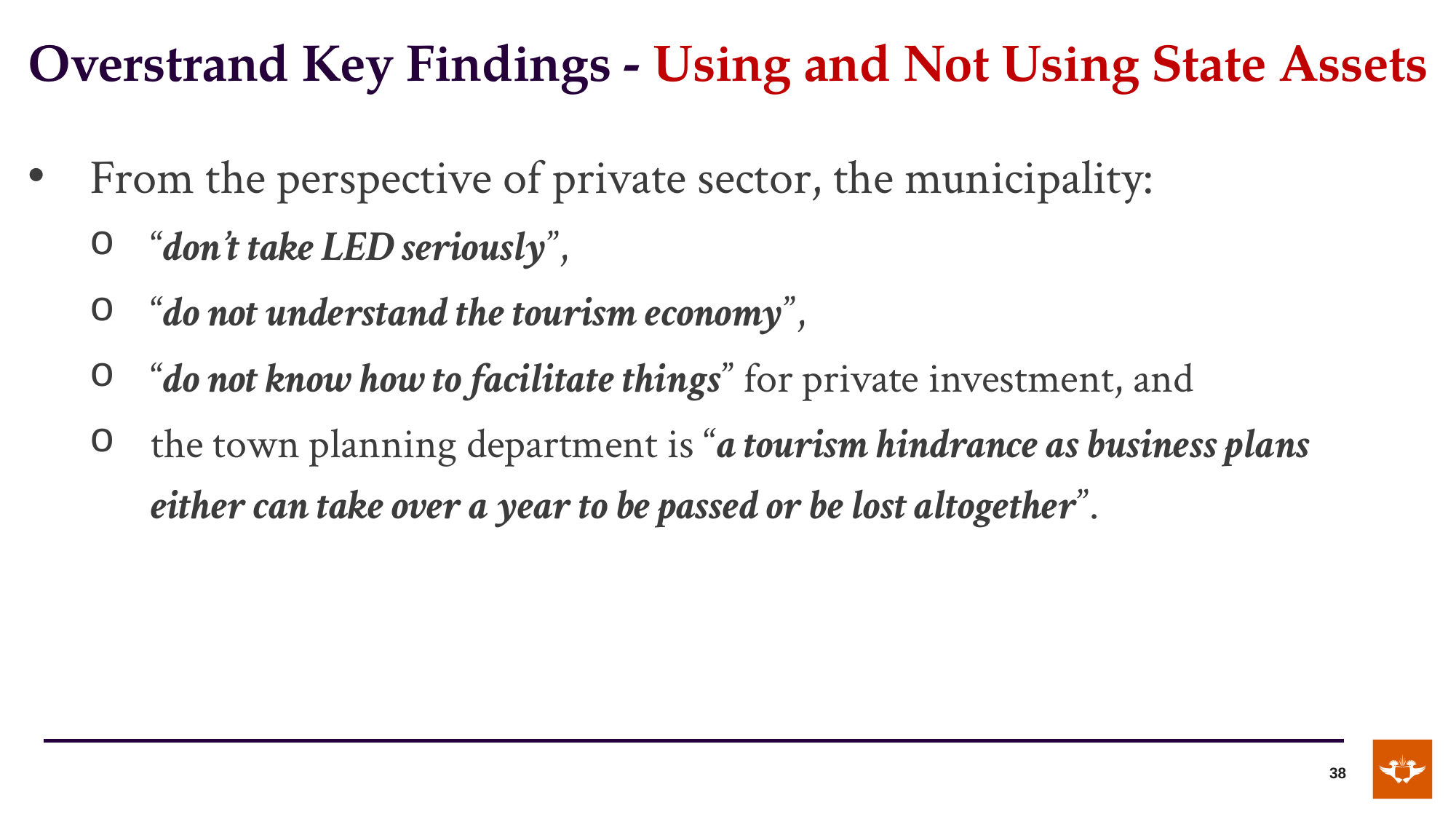

# Overstrand Key Findings - Using and Not Using State Assets
From the perspective of private sector, the municipality:
“don’t take LED seriously”,
“do not understand the tourism economy”,
“do not know how to facilitate things” for private investment, and
the town planning department is “a tourism hindrance as business plans either can take over a year to be passed or be lost altogether”.